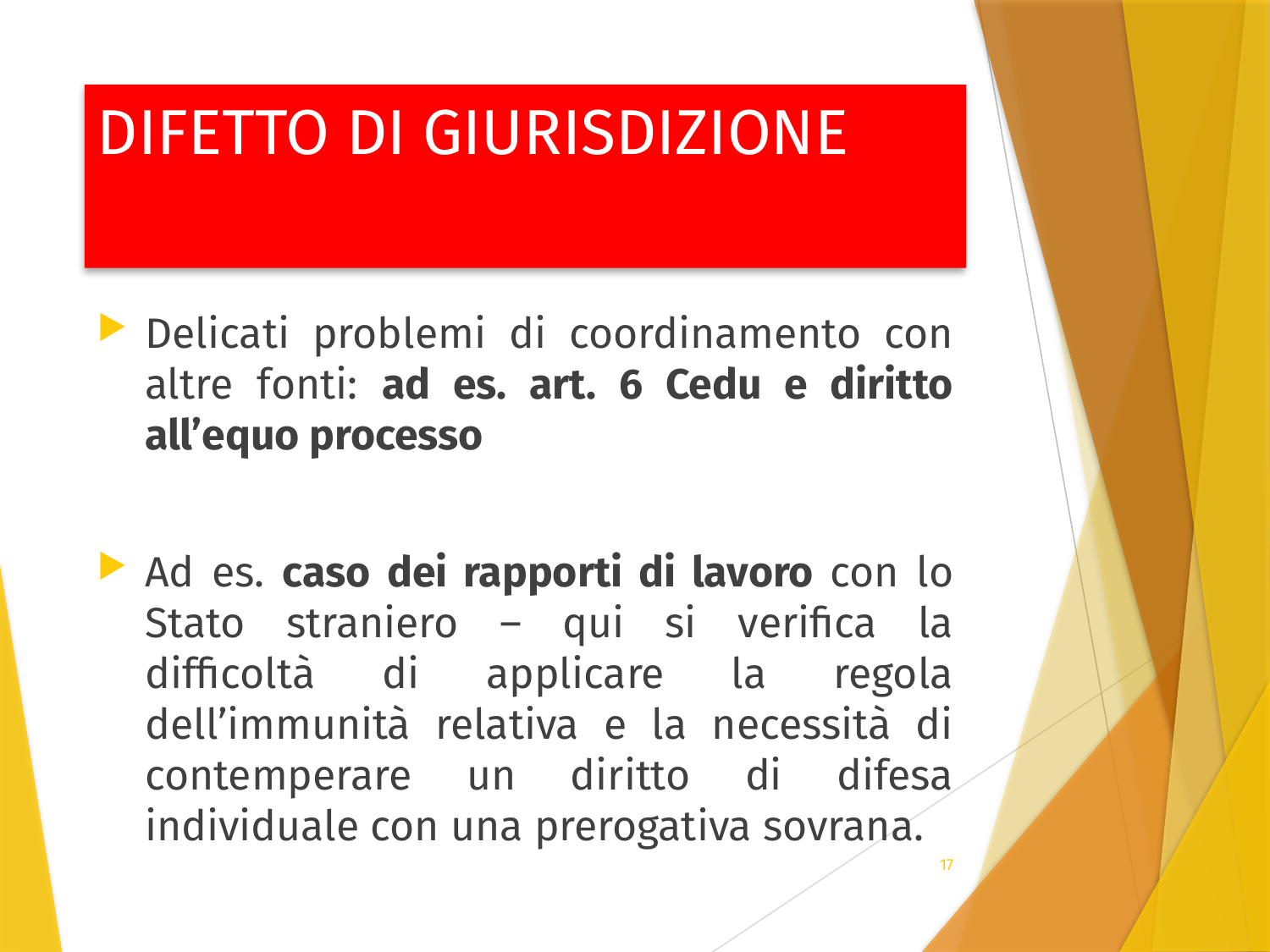

# DIFETTO DI GIURISDIZIONE
Delicati problemi di coordinamento con altre fonti: ad es. art. 6 Cedu e diritto all’equo processo

Ad es. caso dei rapporti di lavoro con lo Stato straniero – qui si verifica la difficoltà di applicare la regola dell’immunità relativa e la necessità di contemperare un diritto di difesa individuale con una prerogativa sovrana.
17